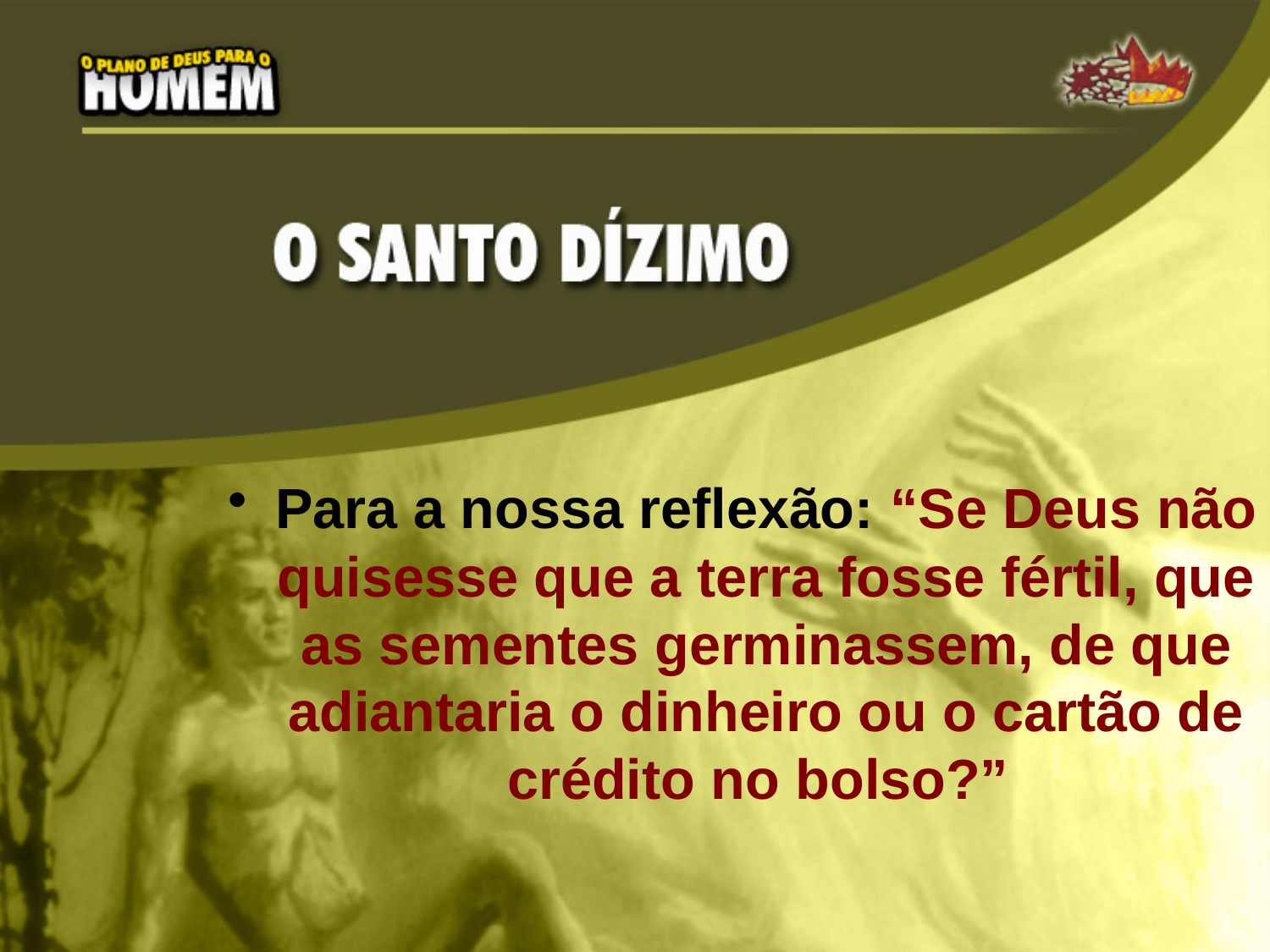

Para a nossa reflexão: “Se Deus não quisesse que a terra fosse fértil, que as sementes germinassem, de que adiantaria o dinheiro ou o cartão de crédito no bolso?”